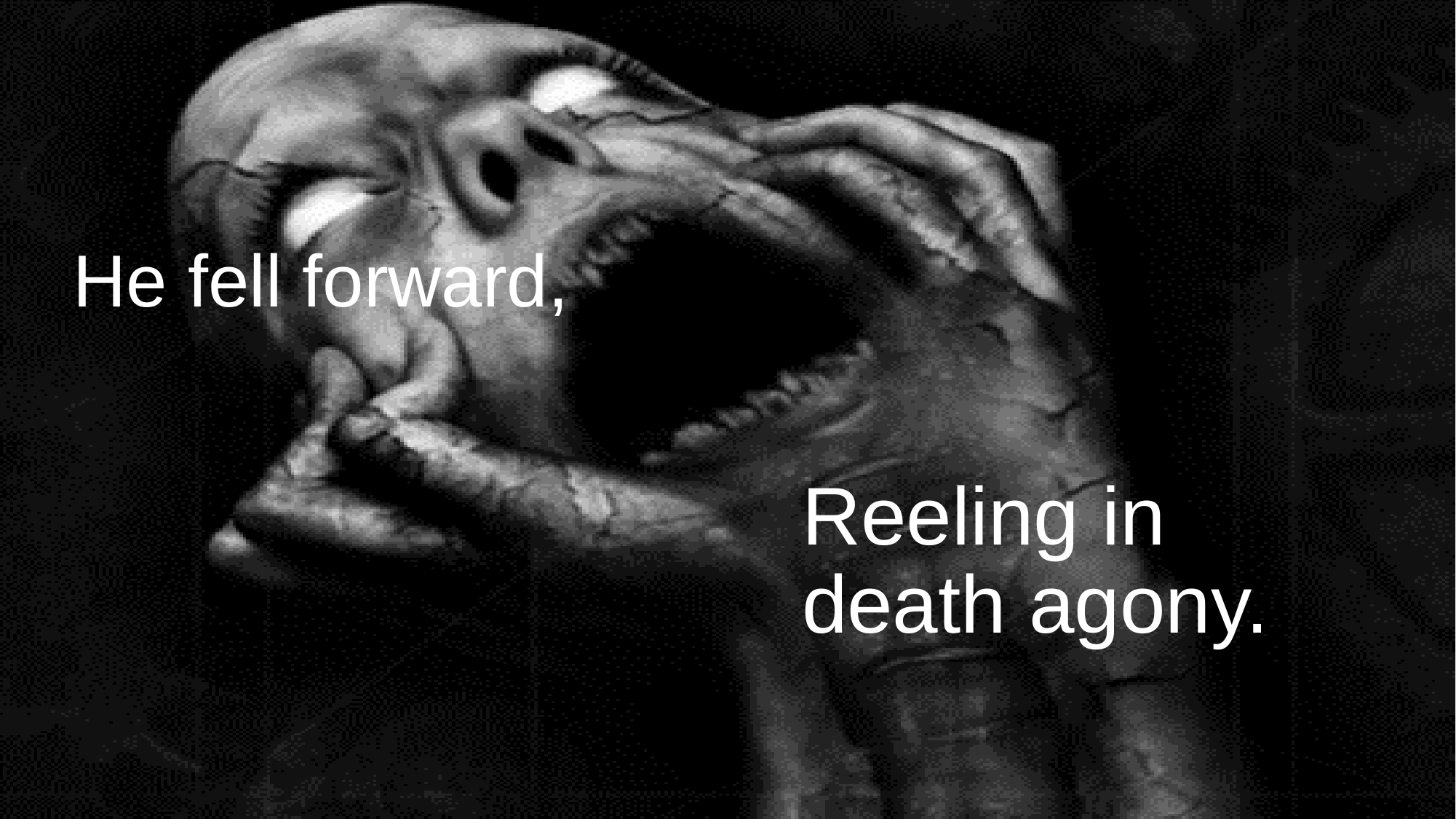

# He fell forward,

Reeling in death agony.